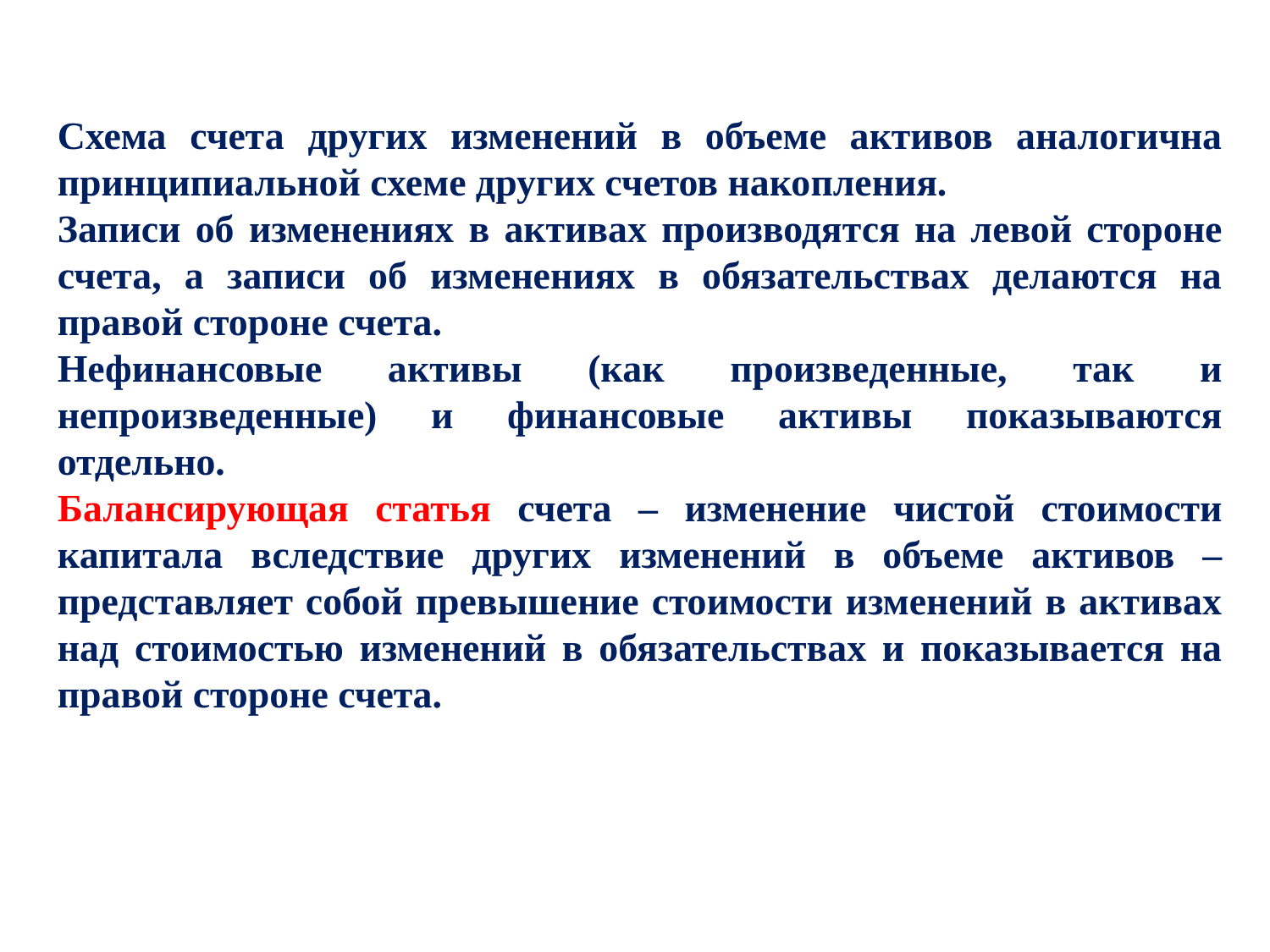

Схема счета других изменений в объеме активов аналогична принципиальной схеме других счетов накопления.
Записи об изменениях в активах производятся на левой стороне счета, а записи об изменениях в обязательствах делаются на правой стороне счета.
Нефинансовые активы (как произведенные, так и непроизведенные) и финансовые активы показываются отдельно.
Балансирующая статья счета – изменение чистой стоимости капитала вследствие других изменений в объеме активов – представляет собой превышение стоимости изменений в активах над стоимостью изменений в обязательствах и показывается на правой стороне счета.